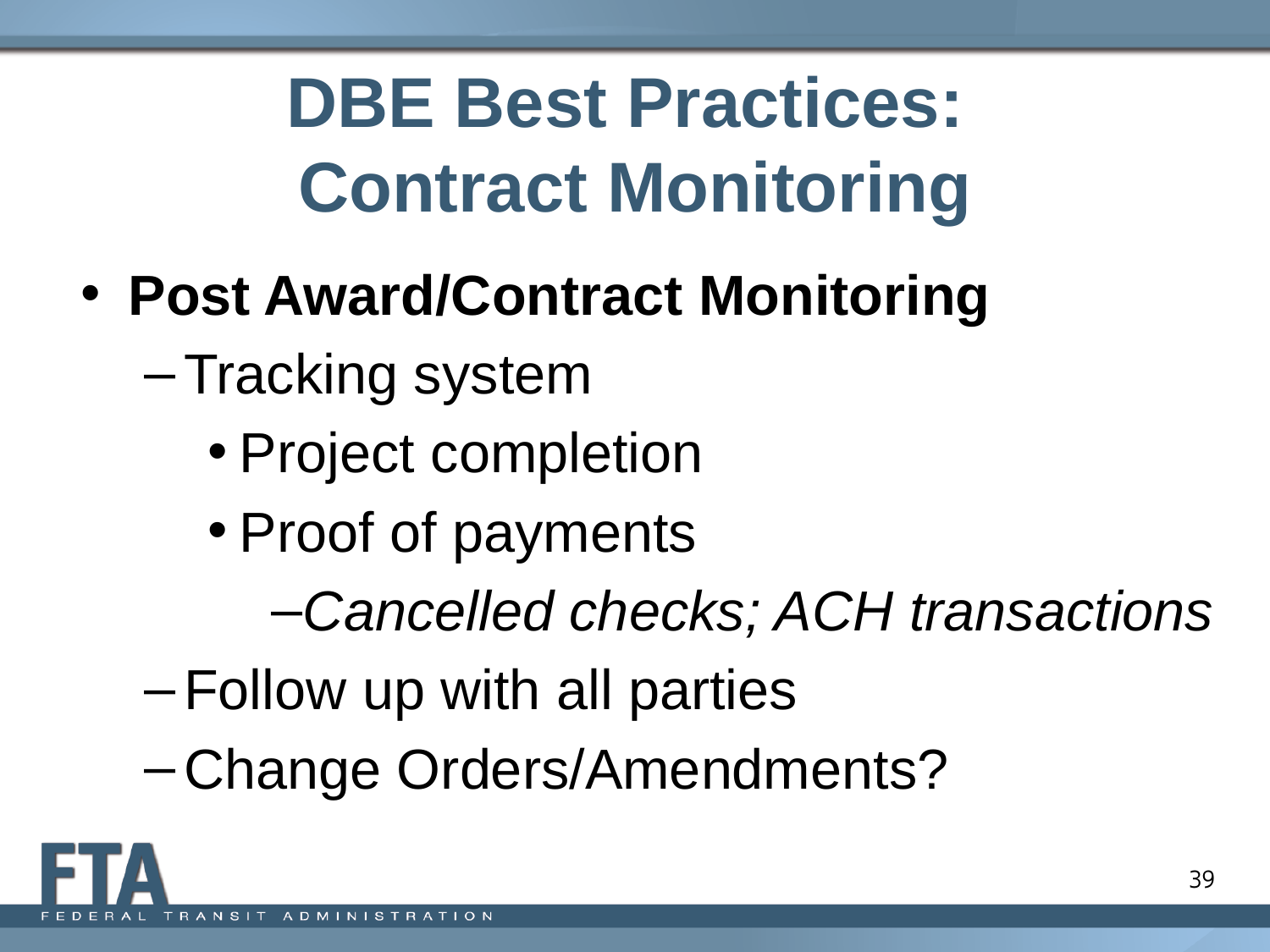

# DBE Best Practices: Contract Monitoring
Post Award/Contract Monitoring
Tracking system
Project completion
Proof of payments
Cancelled checks; ACH transactions
Follow up with all parties
Change Orders/Amendments?

39